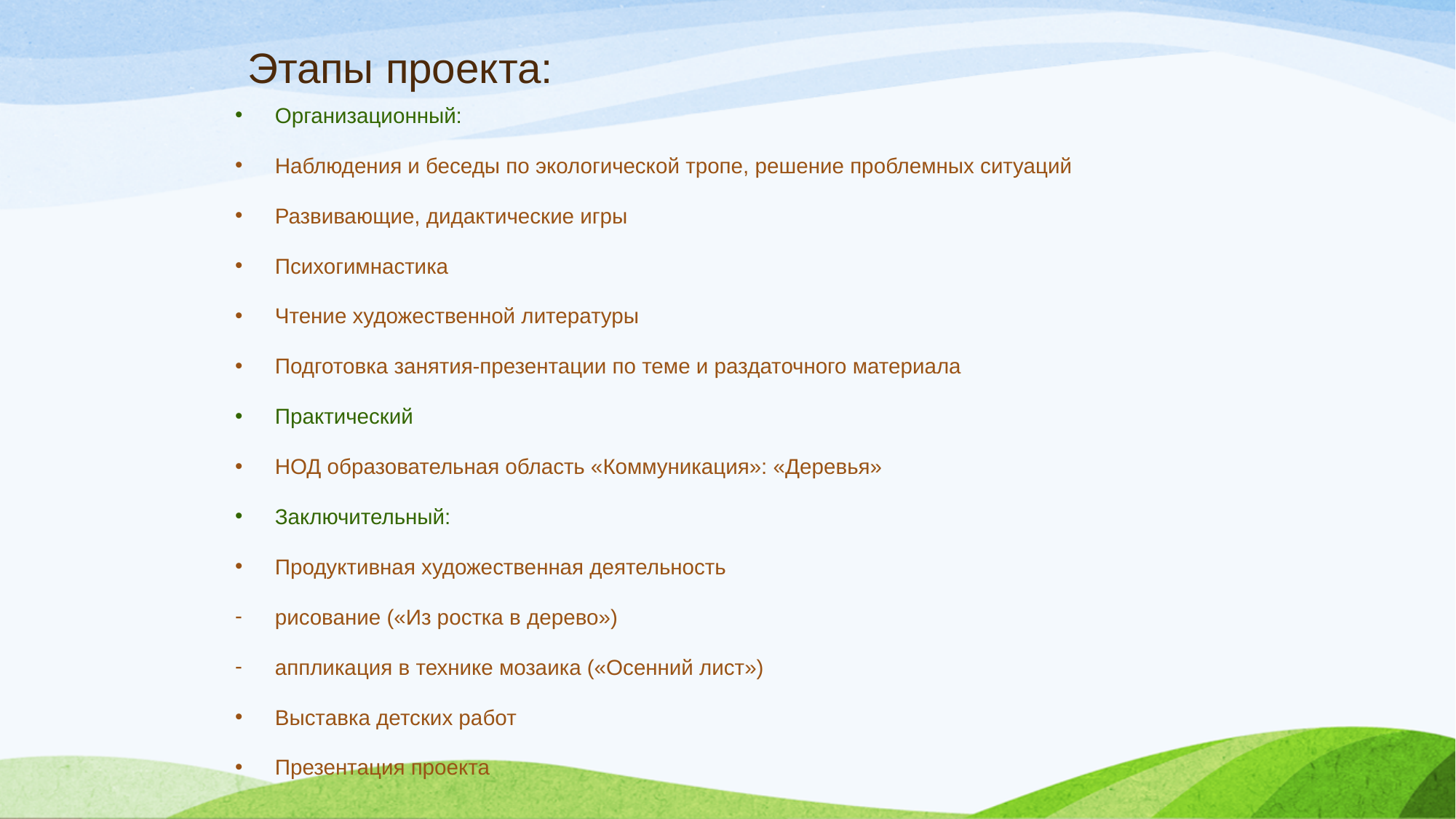

# Этапы проекта:
Организационный:
Наблюдения и беседы по экологической тропе, решение проблемных ситуаций
Развивающие, дидактические игры
Психогимнастика
Чтение художественной литературы
Подготовка занятия-презентации по теме и раздаточного материала
Практический
НОД образовательная область «Коммуникация»: «Деревья»
Заключительный:
Продуктивная художественная деятельность
рисование («Из ростка в дерево»)
аппликация в технике мозаика («Осенний лист»)
Выставка детских работ
Презентация проекта